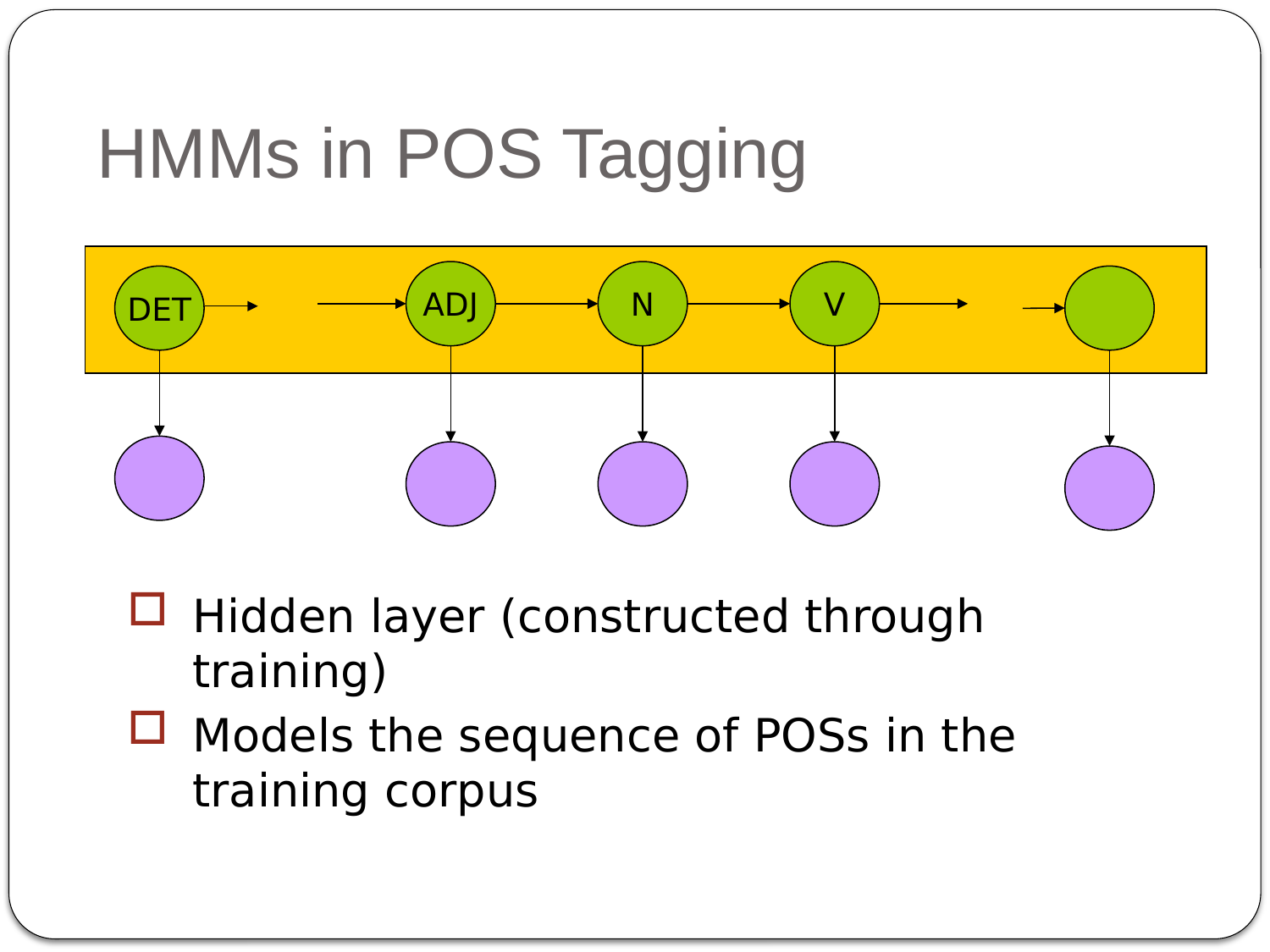

# HMMs in POS Tagging

ADJ
N
V

DET

Hidden layer (constructed through training)
Models the sequence of POSs in the training corpus